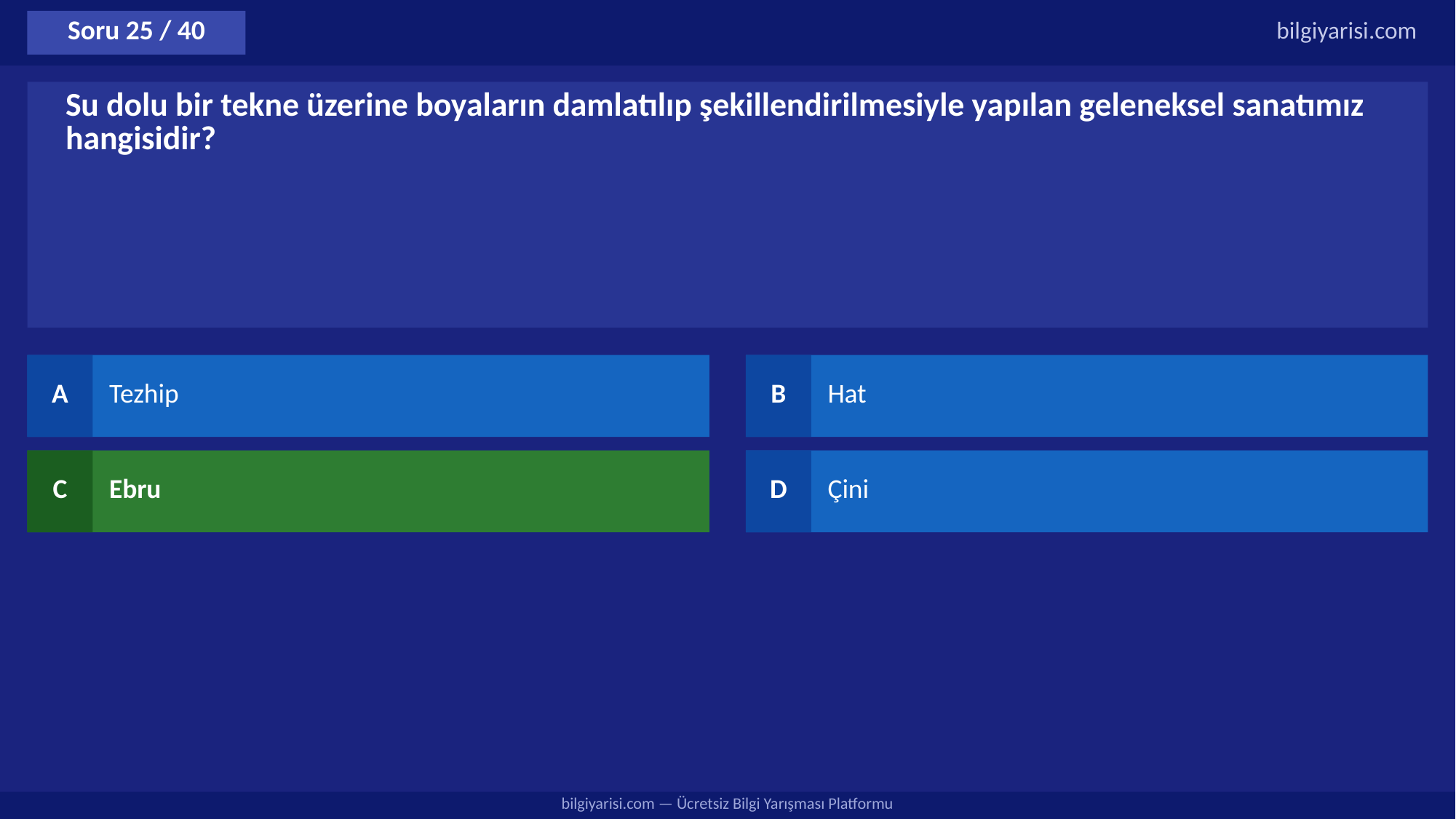

Soru 25 / 40
bilgiyarisi.com

Su dolu bir tekne üzerine boyaların damlatılıp şekillendirilmesiyle yapılan geleneksel sanatımız hangisidir?

A
Tezhip

B
Hat

C
Ebru

D
Çini
bilgiyarisi.com — Ücretsiz Bilgi Yarışması Platformu